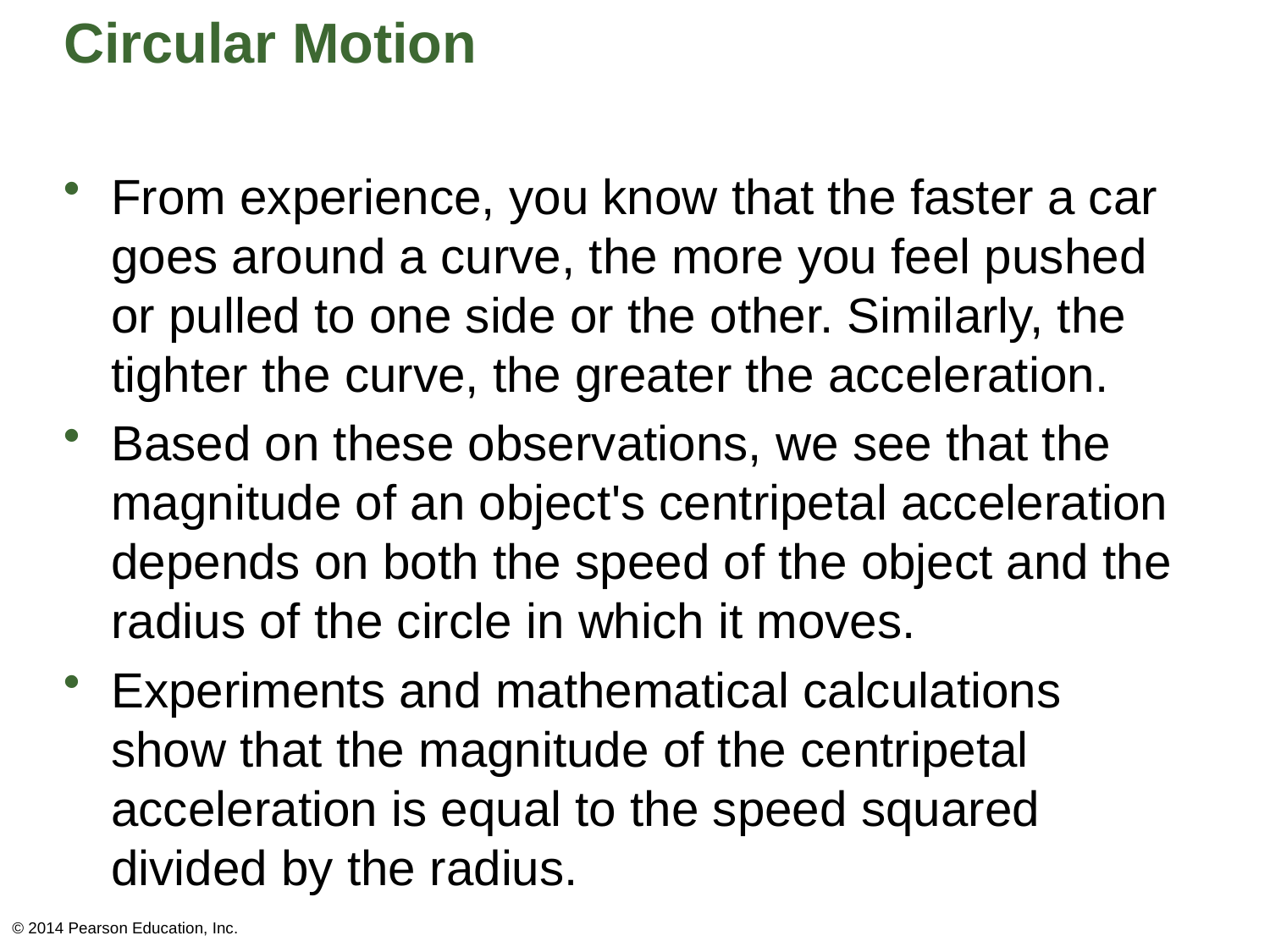

# Circular Motion
From experience, you know that the faster a car goes around a curve, the more you feel pushed or pulled to one side or the other. Similarly, the tighter the curve, the greater the acceleration.
Based on these observations, we see that the magnitude of an object's centripetal acceleration depends on both the speed of the object and the radius of the circle in which it moves.
Experiments and mathematical calculations show that the magnitude of the centripetal acceleration is equal to the speed squared divided by the radius.
© 2014 Pearson Education, Inc.